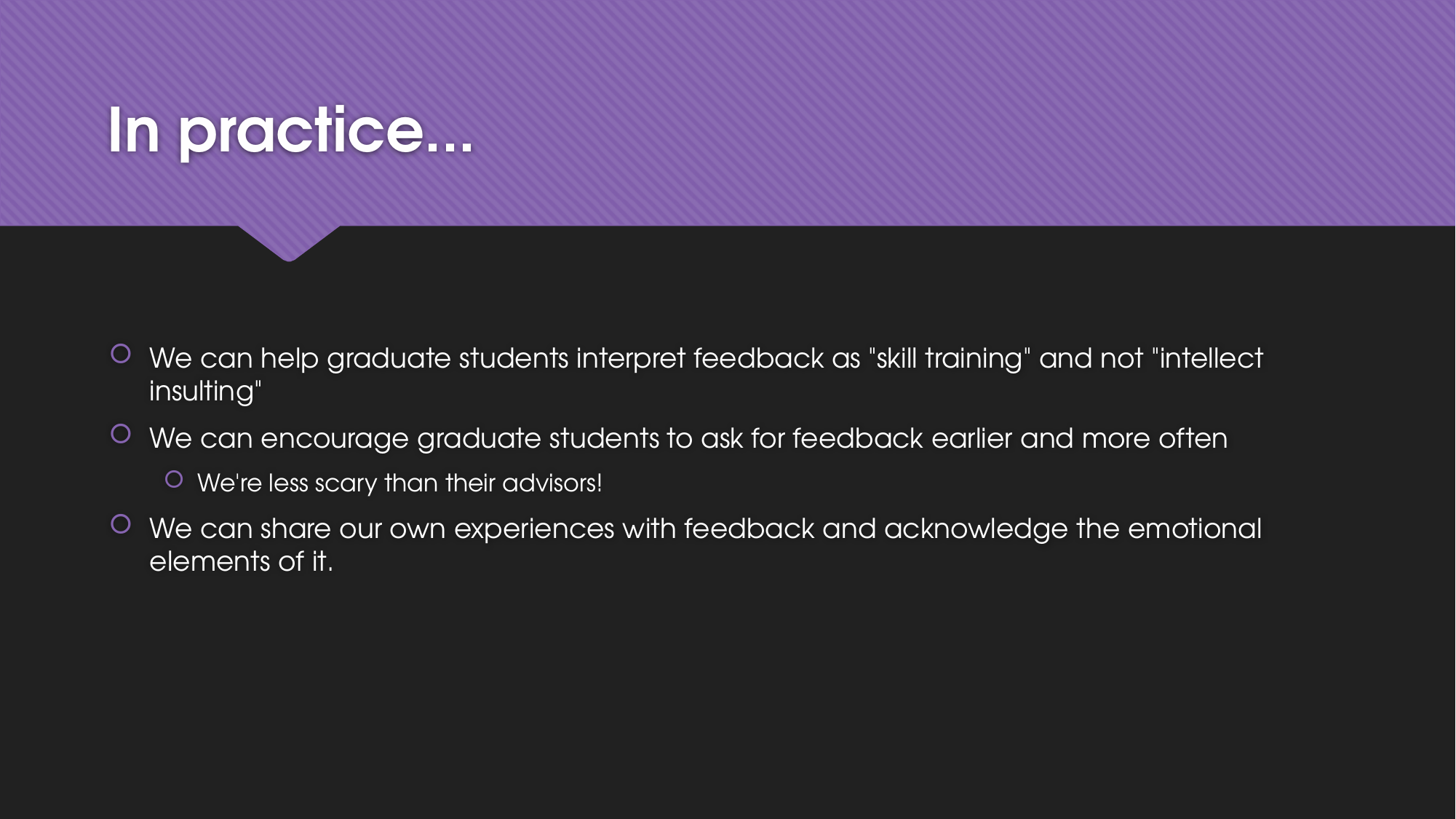

# In practice...
We can help graduate students interpret feedback as "skill training" and not "intellect insulting"
We can encourage graduate students to ask for feedback earlier and more often
We're less scary than their advisors!
We can share our own experiences with feedback and acknowledge the emotional elements of it.